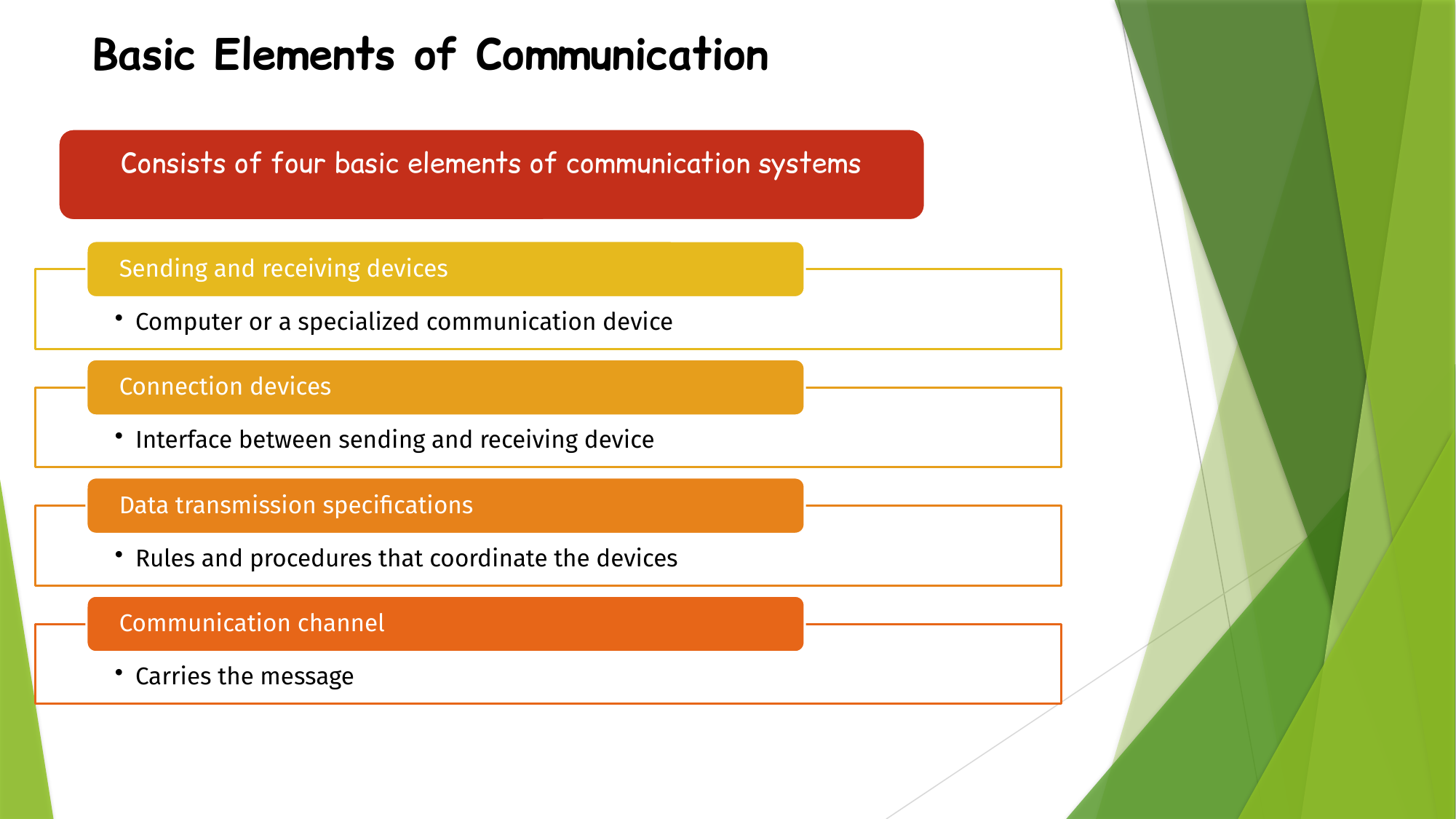

# Basic Elements of Communication
Consists of four basic elements of communication systems

Computer or a specialized communication device
Sending and receiving devices
Interface between sending and receiving device
Connection devices
Rules and procedures that coordinate the devices
Data transmission specifications
Carries the message
Communication channel